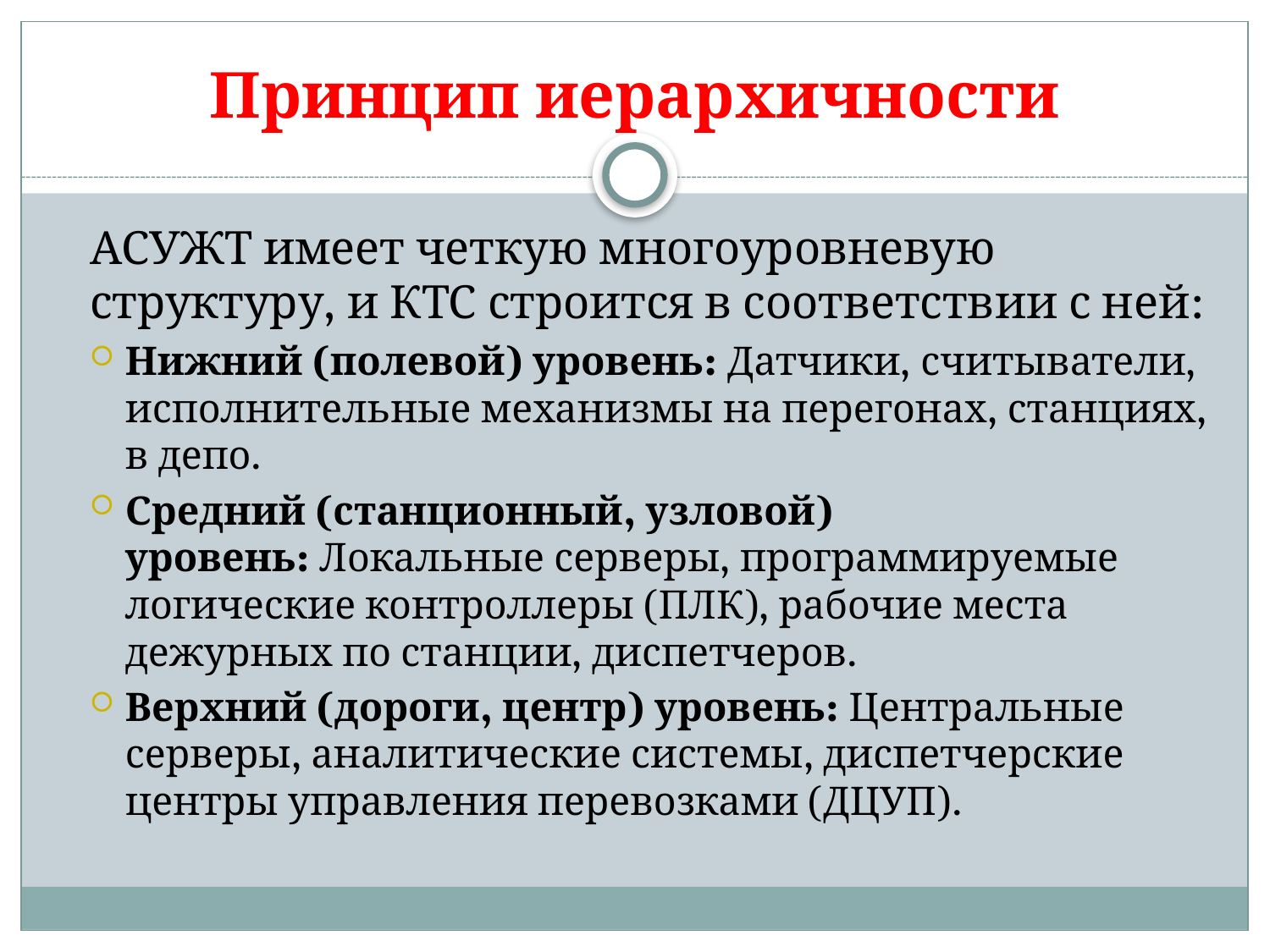

# Принцип иерархичности
		АСУЖТ имеет четкую многоуровневую структуру, и КТС строится в соответствии с ней:
Нижний (полевой) уровень: Датчики, считыватели, исполнительные механизмы на перегонах, станциях, в депо.
Средний (станционный, узловой) уровень: Локальные серверы, программируемые логические контроллеры (ПЛК), рабочие места дежурных по станции, диспетчеров.
Верхний (дороги, центр) уровень: Центральные серверы, аналитические системы, диспетчерские центры управления перевозками (ДЦУП).